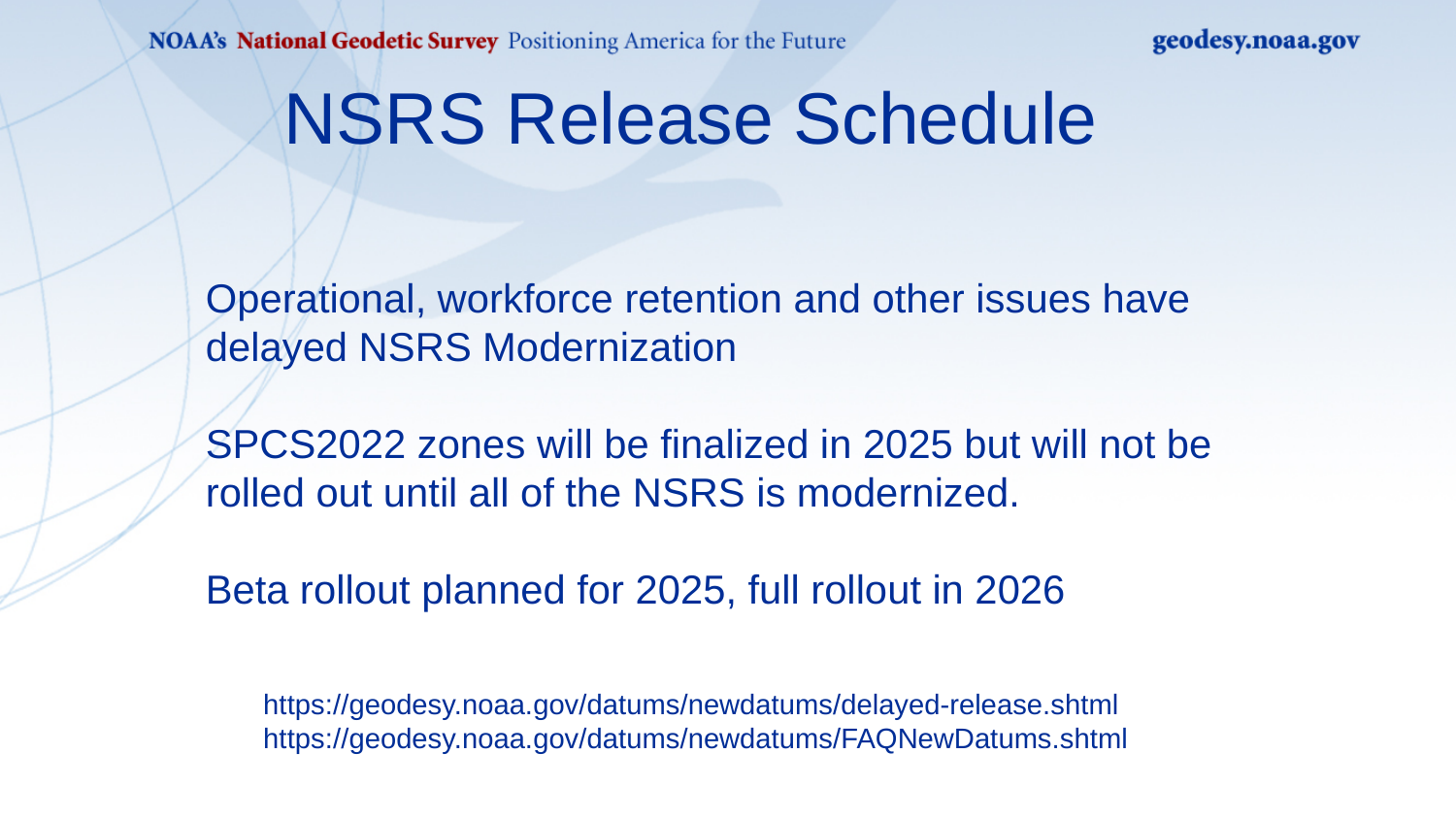

NSRS Release Schedule
Operational, workforce retention and other issues have delayed NSRS Modernization

SPCS2022 zones will be finalized in 2025 but will not be rolled out until all of the NSRS is modernized.

Beta rollout planned for 2025, full rollout in 2026
https://geodesy.noaa.gov/datums/newdatums/delayed-release.shtml
https://geodesy.noaa.gov/datums/newdatums/FAQNewDatums.shtml